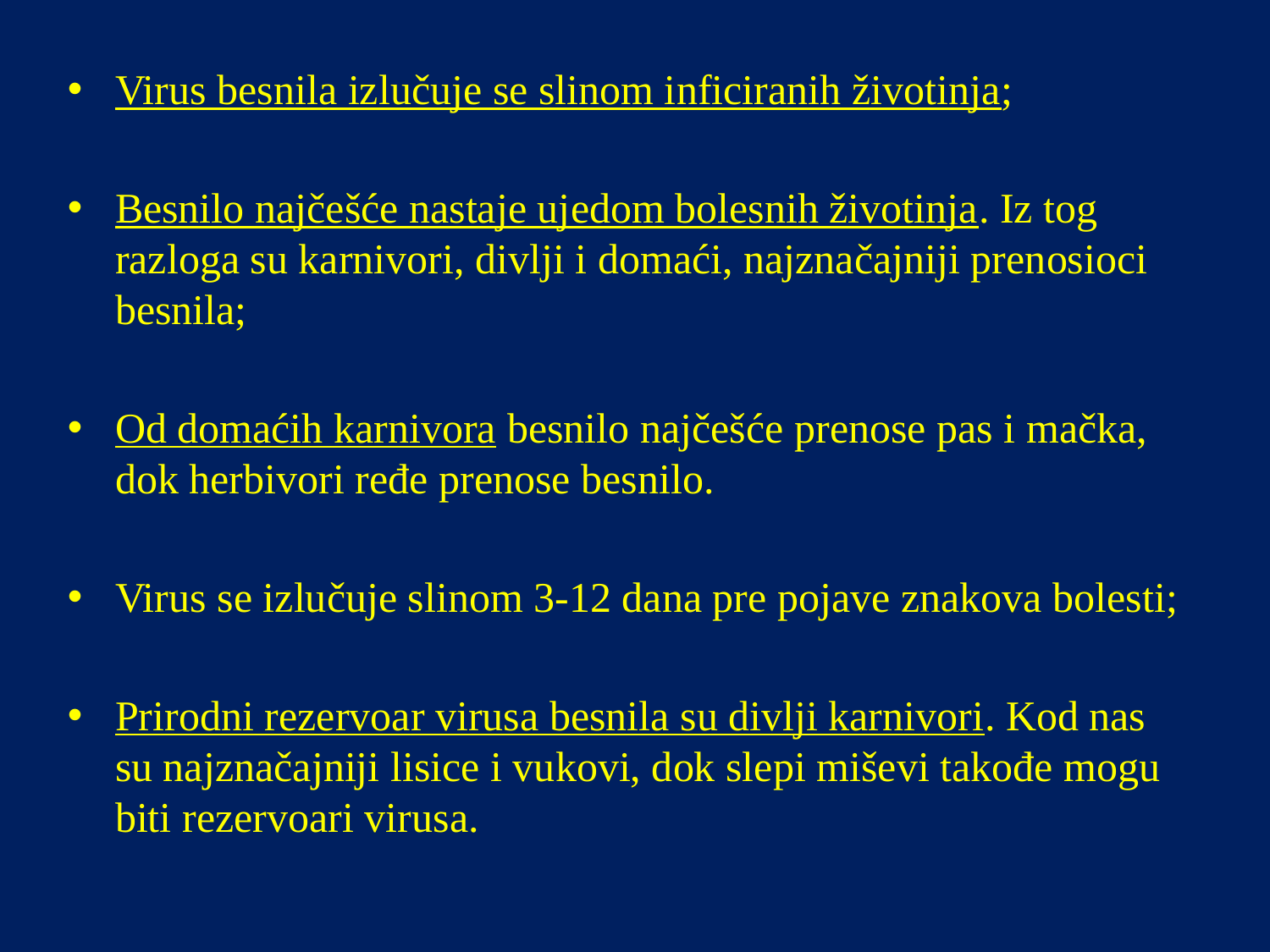

Virus besnila izlučuje se slinom inficiranih životinja;

Besnilo najčešće nastaje ujedom bolesnih životinja. Iz tog razloga su karnivori, divlji i domaći, najznačajniji prenosioci besnila;

Od domaćih karnivora besnilo najčešće prenose pas i mačka, dok herbivori ređe prenose besnilo.

Virus se izlučuje slinom 3-12 dana pre pojave znakova bolesti;

Prirodni rezervoar virusa besnila su divlji karnivori. Kod nas su najznačajniji lisice i vukovi, dok slepi miševi takođe mogu biti rezervoari virusa.